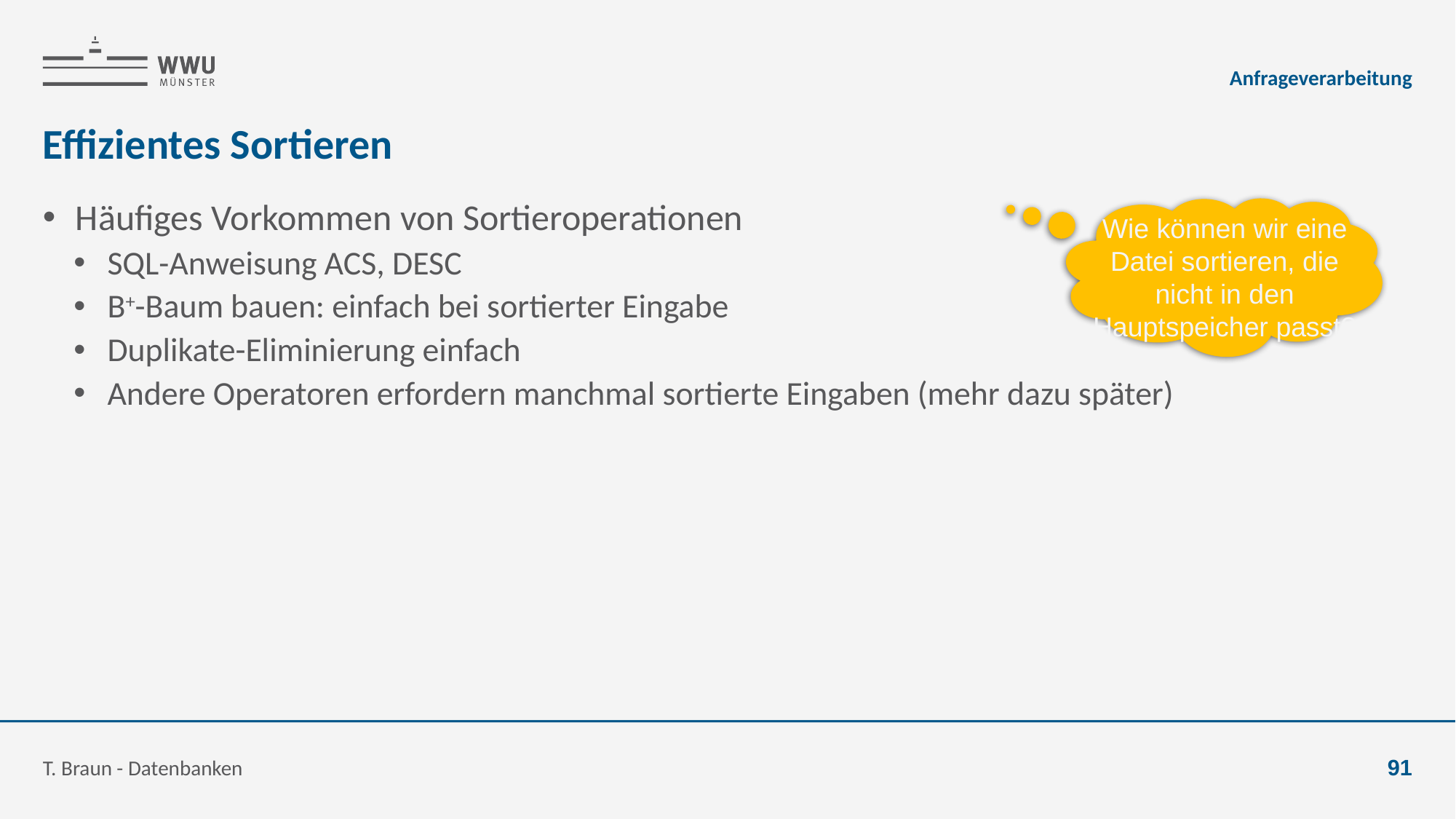

Anfrageverarbeitung
# Effizientes Sortieren

Wie können wir eine Datei sortieren, die nicht in den Hauptspeicher passt?
Häufiges Vorkommen von Sortieroperationen
SQL-Anweisung ACS, DESC
B+-Baum bauen: einfach bei sortierter Eingabe
Duplikate-Eliminierung einfach
Andere Operatoren erfordern manchmal sortierte Eingaben (mehr dazu später)

T. Braun - Datenbanken
91